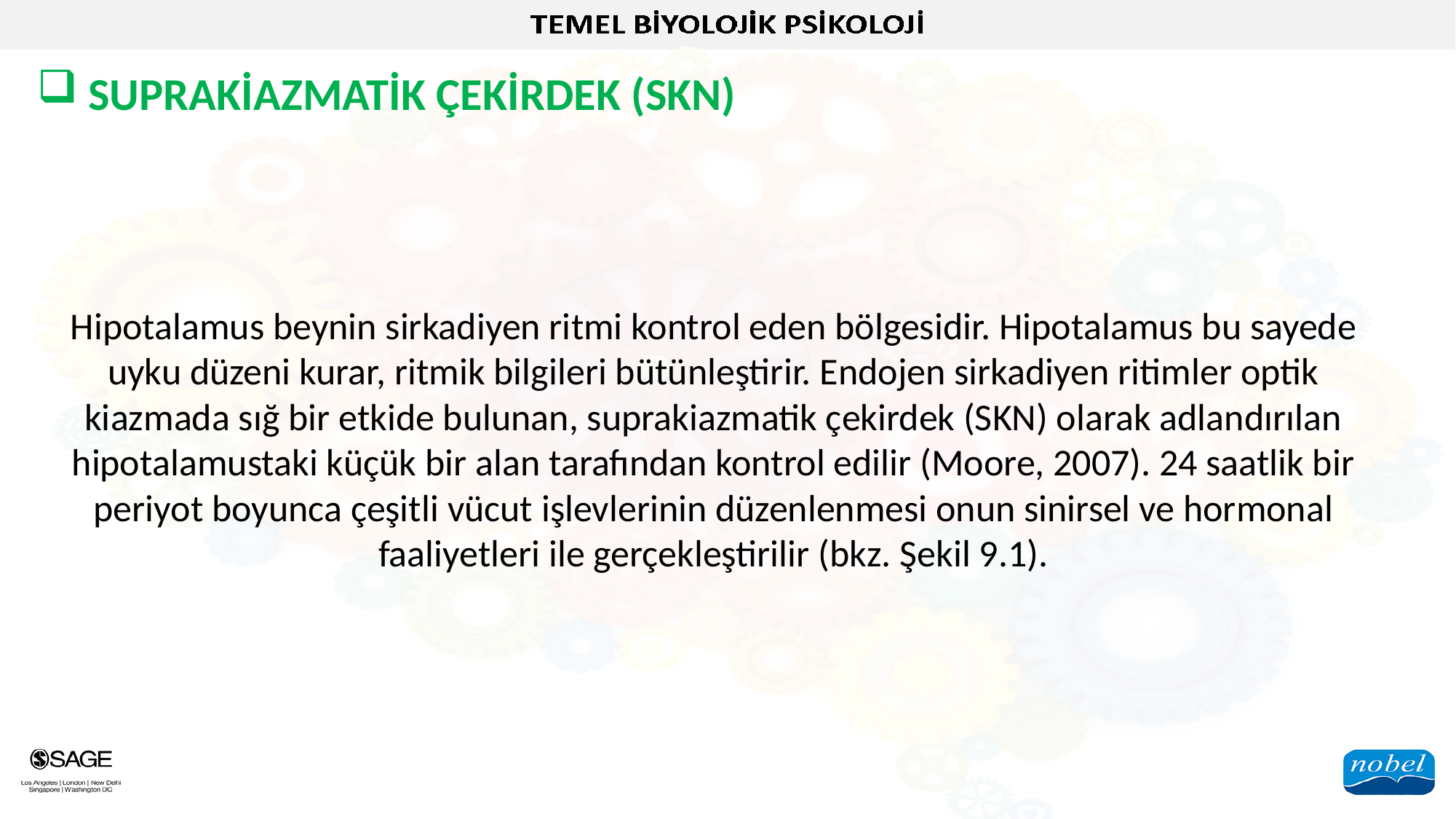

SUPRAKİAZMATİK ÇEKİRDEK (SKN)
Hipotalamus beynin sirkadiyen ritmi kontrol eden bölgesidir. Hipotalamus bu sayede uyku düzeni kurar, ritmik bilgileri bütünleştirir. Endojen sirkadiyen ritimler optik kiazmada sığ bir etkide bulunan, suprakiazmatik çekirdek (SKN) olarak adlandırılan hipotalamustaki küçük bir alan tarafından kontrol edilir (Moore, 2007). 24 saatlik bir periyot boyunca çeşitli vücut işlevlerinin düzenlenmesi onun sinirsel ve hormonal faaliyetleri ile gerçekleştirilir (bkz. Şekil 9.1).